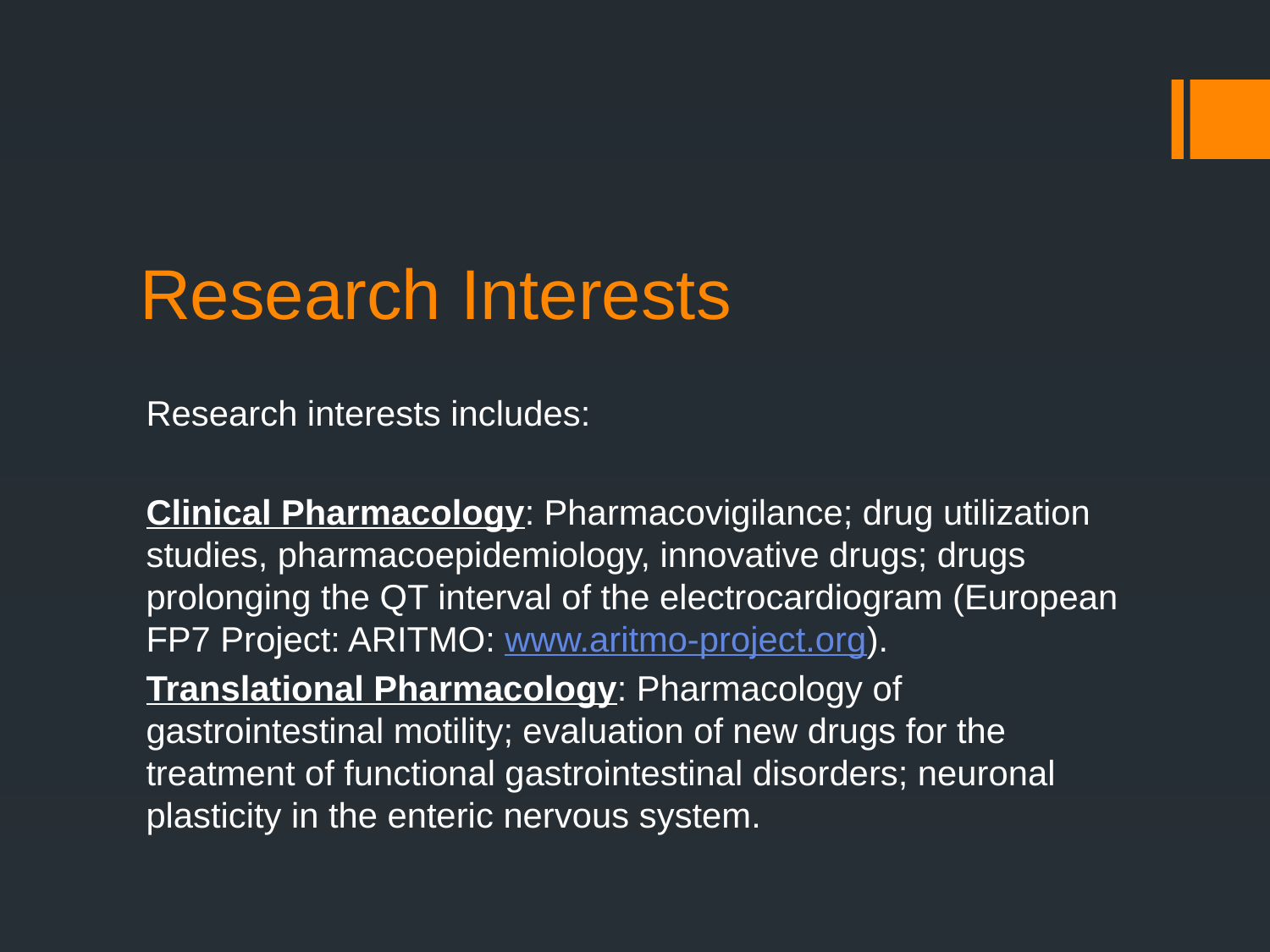

# Research Interests
Research interests includes:

Clinical Pharmacology: Pharmacovigilance; drug utilization studies, pharmacoepidemiology, innovative drugs; drugs prolonging the QT interval of the electrocardiogram (European FP7 Project: ARITMO: www.aritmo-project.org).
Translational Pharmacology: Pharmacology of gastrointestinal motility; evaluation of new drugs for the treatment of functional gastrointestinal disorders; neuronal plasticity in the enteric nervous system.